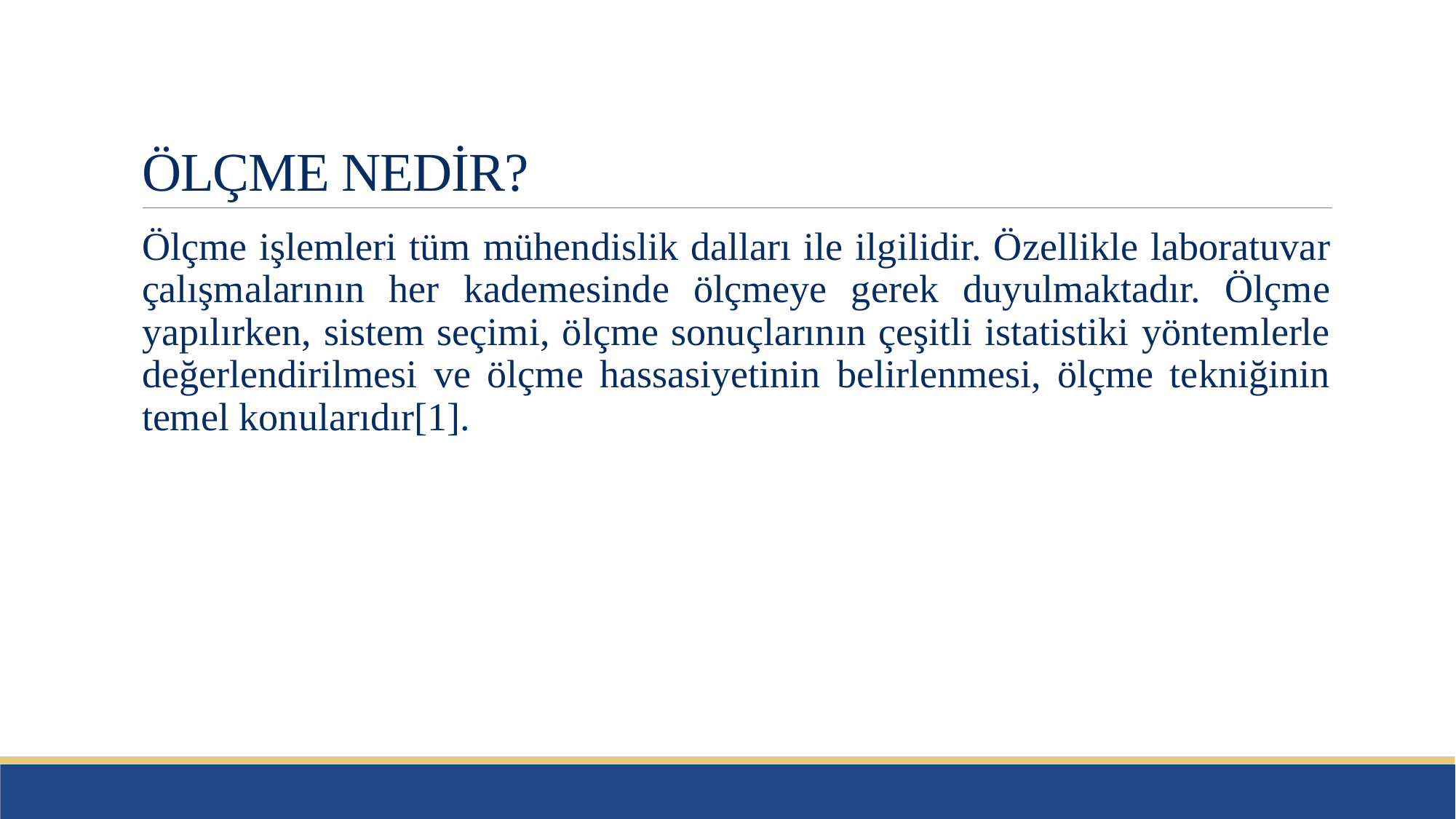

# ÖLÇME NEDİR?
Ölçme işlemleri tüm mühendislik dalları ile ilgilidir. Özellikle laboratuvar çalışmalarının her kademesinde ölçmeye gerek duyulmaktadır. Ölçme yapılırken, sistem seçimi, ölçme sonuçlarının çeşitli istatistiki yöntemlerle değerlendirilmesi ve ölçme hassasiyetinin belirlenmesi, ölçme tekniğinin temel konularıdır[1].